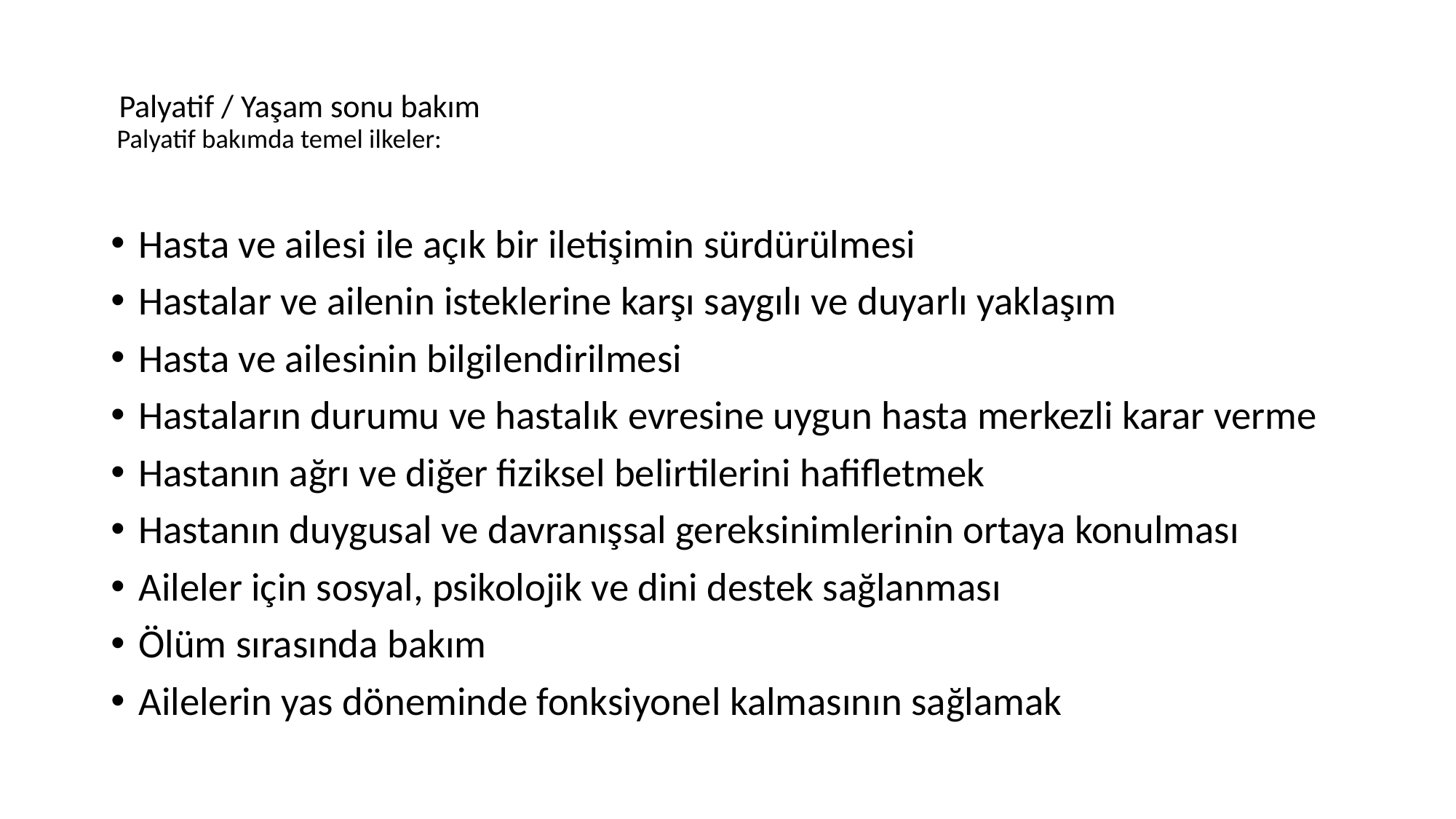

# Palyatif / Yaşam sonu bakım Palyatif bakımda temel ilkeler:
Hasta ve ailesi ile açık bir iletişimin sürdürülmesi
Hastalar ve ailenin isteklerine karşı saygılı ve duyarlı yaklaşım
Hasta ve ailesinin bilgilendirilmesi
Hastaların durumu ve hastalık evresine uygun hasta merkezli karar verme
Hastanın ağrı ve diğer fiziksel belirtilerini hafifletmek
Hastanın duygusal ve davranışsal gereksinimlerinin ortaya konulması
Aileler için sosyal, psikolojik ve dini destek sağlanması
Ölüm sırasında bakım
Ailelerin yas döneminde fonksiyonel kalmasının sağlamak